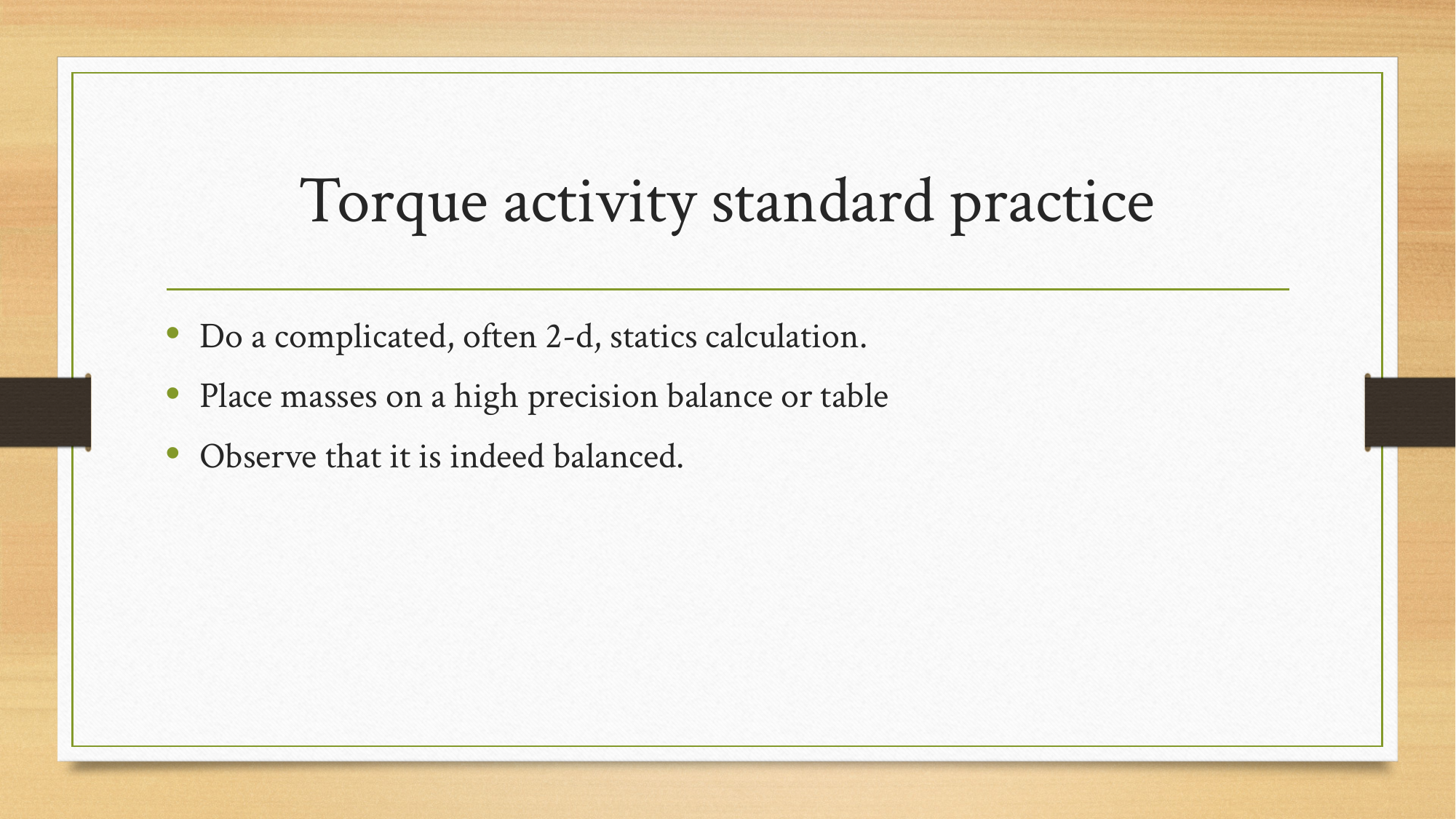

# Torque activity standard practice
Do a complicated, often 2-d, statics calculation.
Place masses on a high precision balance or table
Observe that it is indeed balanced.